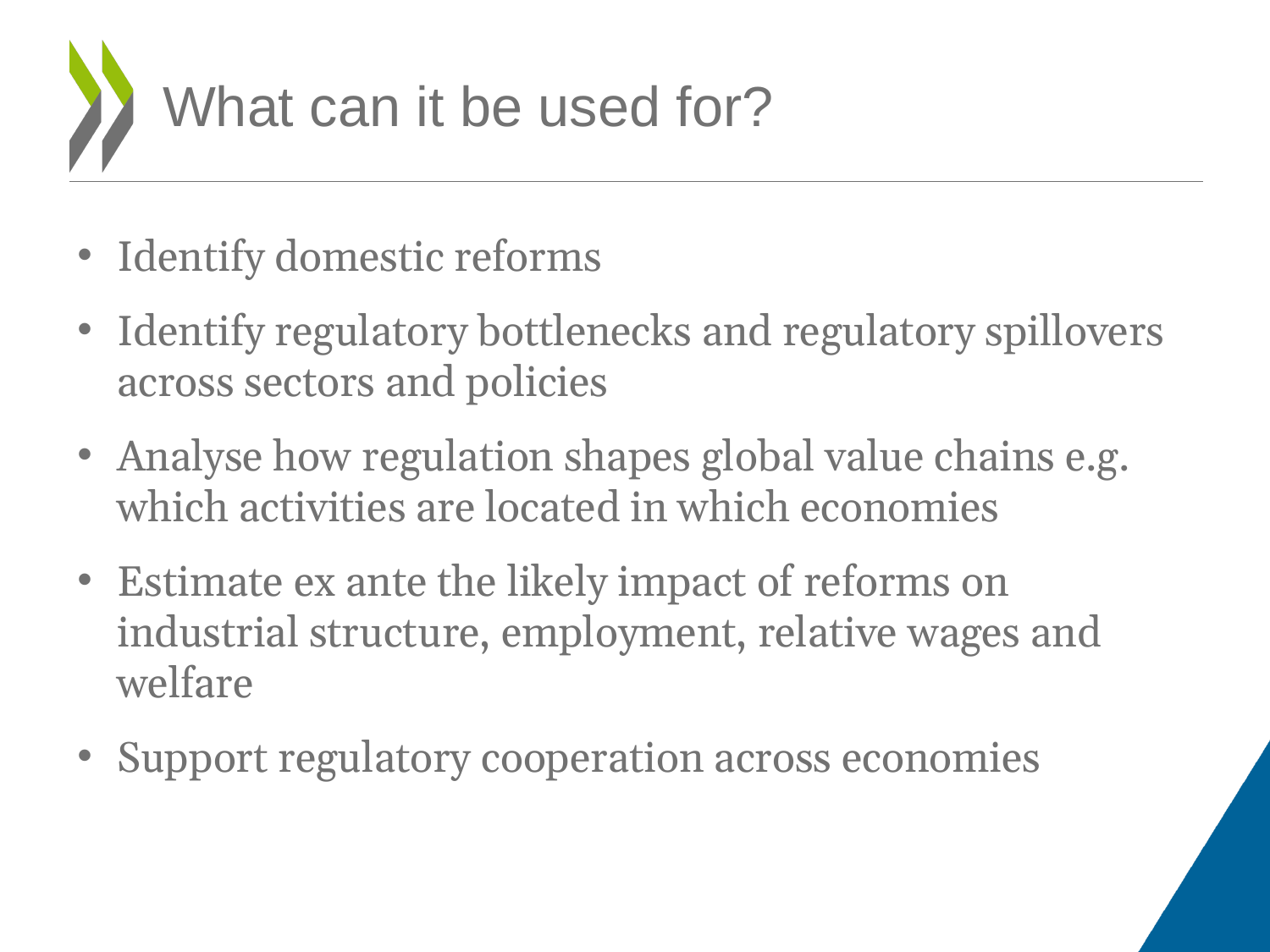

# What can it be used for?
Identify domestic reforms
Identify regulatory bottlenecks and regulatory spillovers across sectors and policies
Analyse how regulation shapes global value chains e.g.  which activities are located in which economies
Estimate ex ante the likely impact of reforms on industrial structure, employment, relative wages and welfare
Support regulatory cooperation across economies